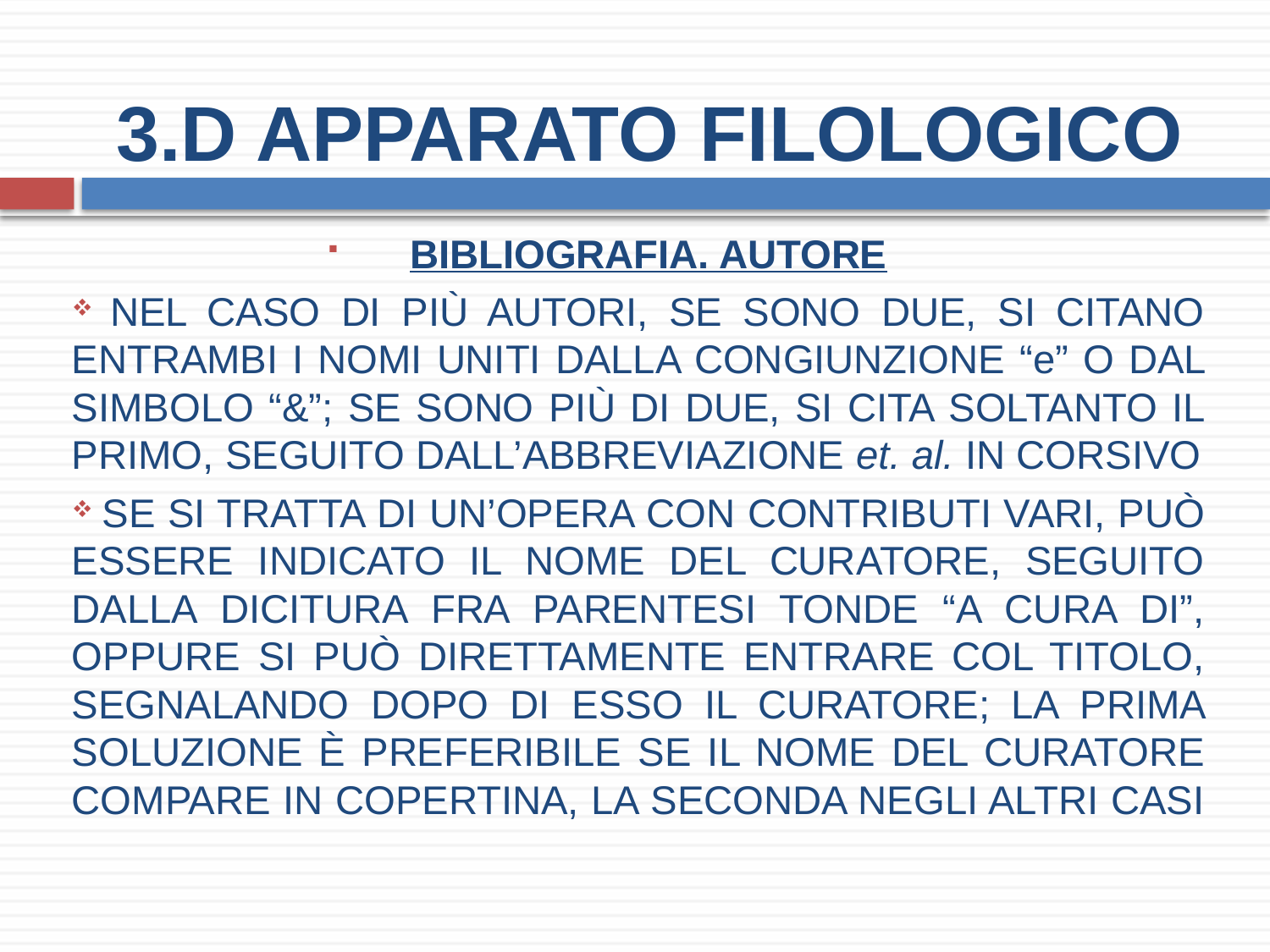

# 3.d Apparato filologico
 Bibliografia. Autore
 Nel caso di più autori, se sono due, si citano entrambi i nomi uniti dalla congiunzione “e” o dal simbolo “&”; se sono più di due, si cita soltanto il primo, seguito dall’abbreviazione et. al. In corsivo
 Se si tratta di un’opera con contributi vari, può essere indicato il nome del curatore, seguito dalla dicitura fra parentesi tonde “a cura di”, oppure si può direttamente entrare col titolo, segnalando dopo di esso il curatore; la prima soluzione è preferibile se il nome del curatore compare in copertina, la seconda negli altri casi